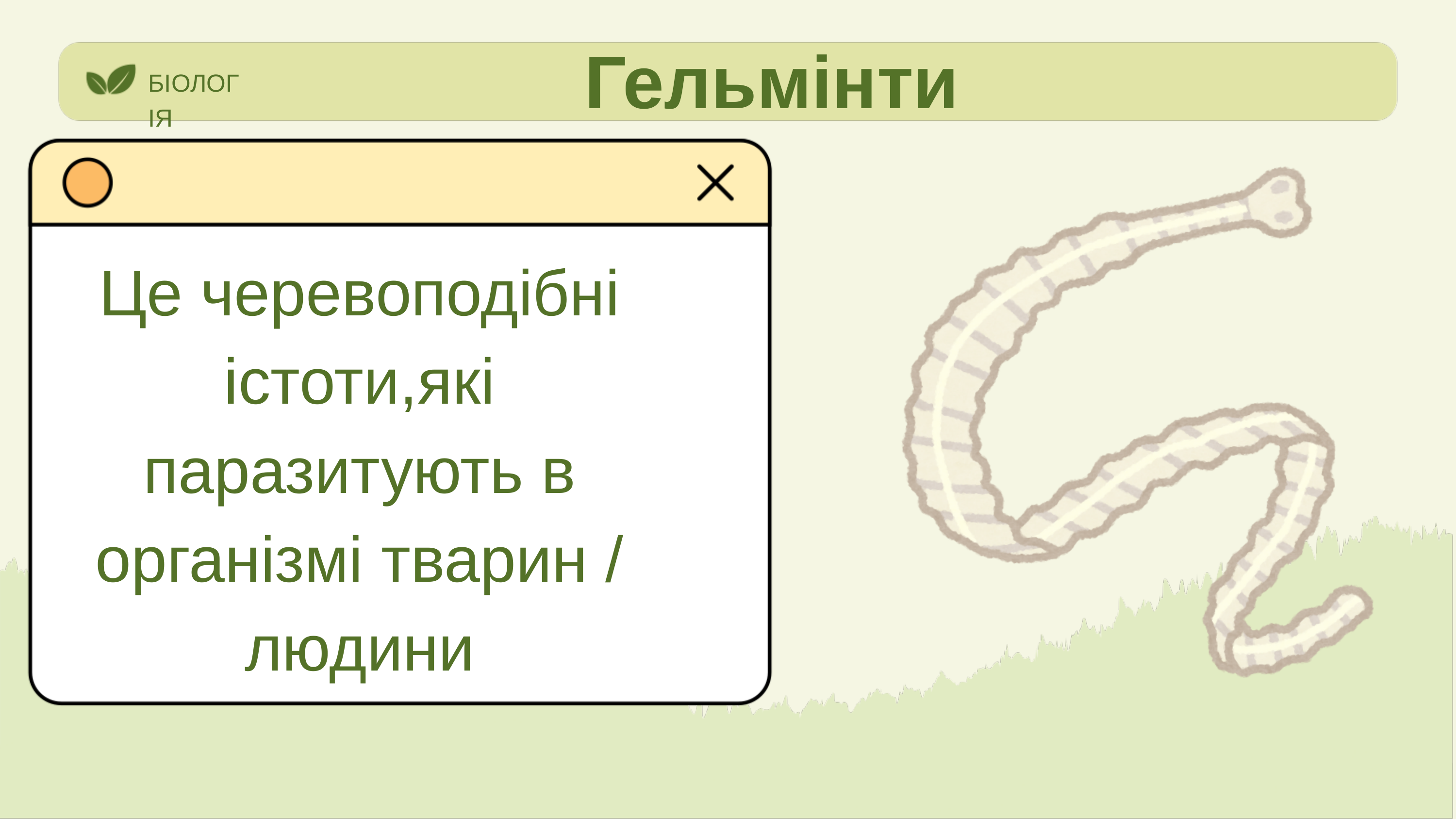

Гельмінти

БІОЛОГІЯ

Це черевоподібні істоти,які паразитують в організмі тварин / людини